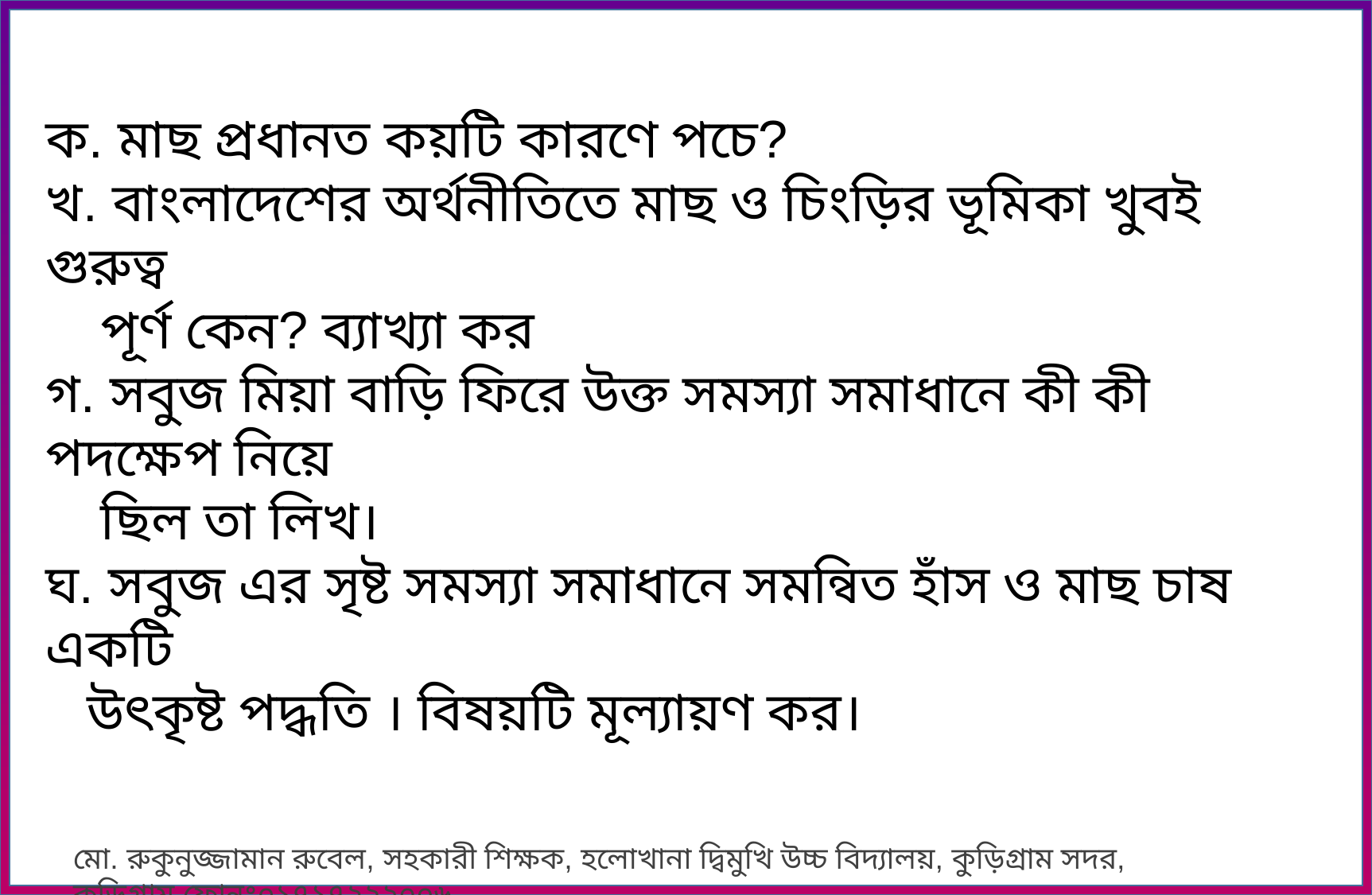

ক. মাছ প্রধানত কয়টি কারণে পচে?
খ. বাংলাদেশের অর্থনীতিতে মাছ ও চিংড়ির ভূমিকা খুবই গুরুত্ব
    পূর্ণ কেন? ব্যাখ্যা কর
গ. সবুজ মিয়া বাড়ি ফিরে উক্ত সমস্যা সমাধানে কী কী পদক্ষেপ নিয়ে
    ছিল তা লিখ।
ঘ. সবুজ এর সৃষ্ট সমস্যা সমাধানে সমন্বিত হাঁস ও মাছ চাষ একটি
   উৎকৃষ্ট পদ্ধতি । বিষয়টি মূল্যায়ণ কর।